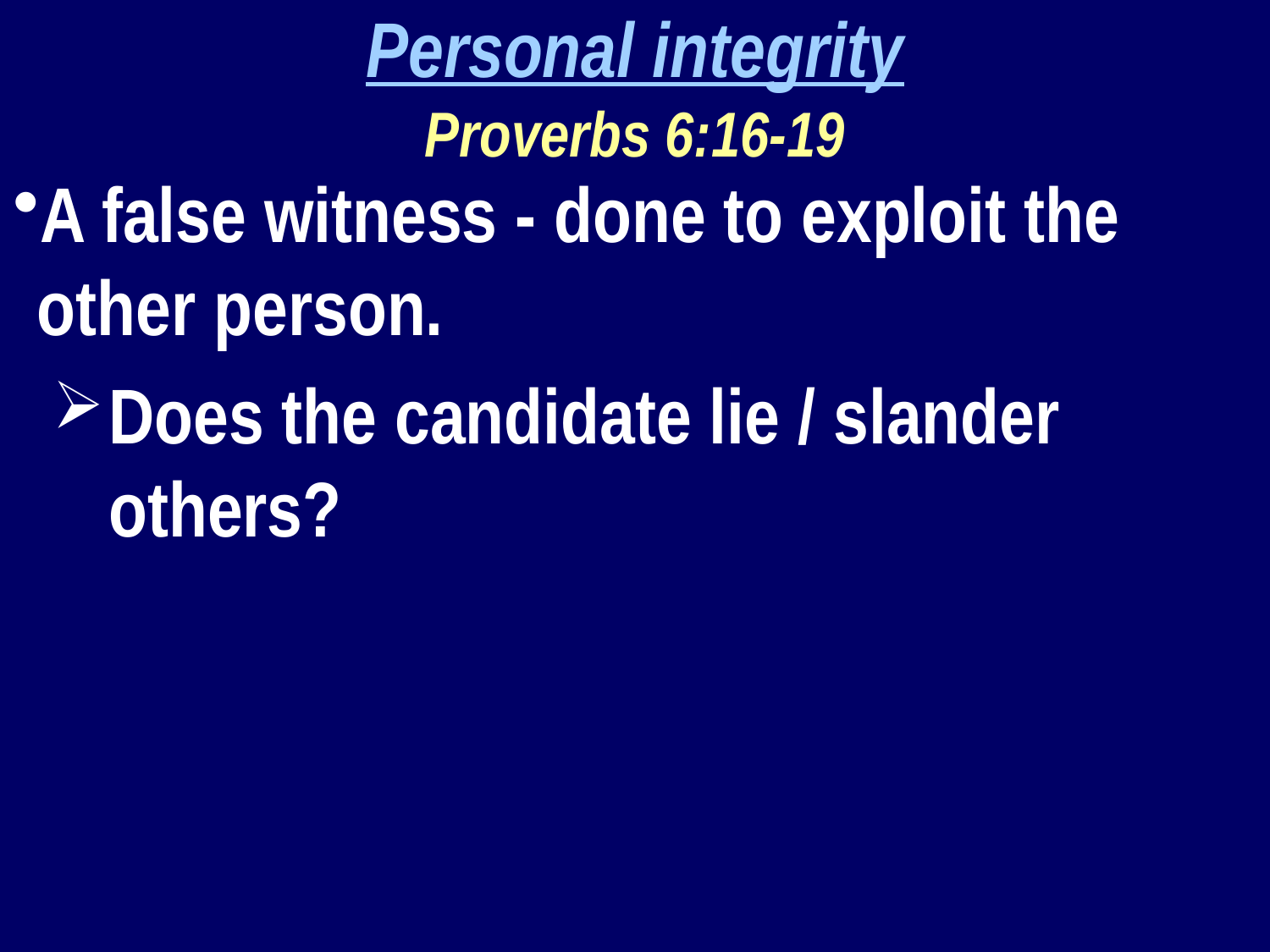

Personal integrity
Proverbs 6:16-19
A false witness - done to exploit the other person.
Does the candidate lie / slander others?